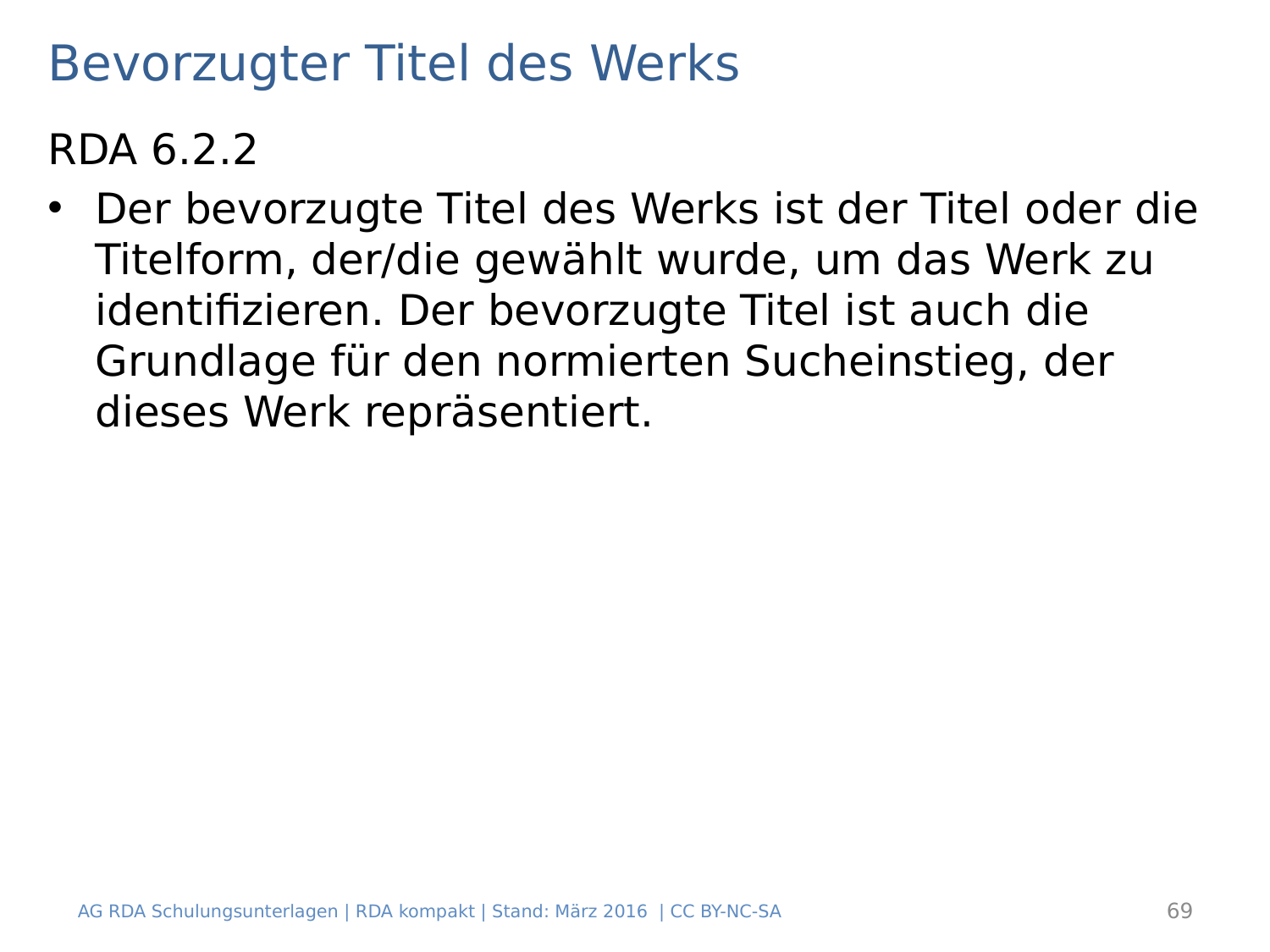

# Bevorzugter Titel des Werks
RDA 6.2.2
Der bevorzugte Titel des Werks ist der Titel oder die Titelform, der/die gewählt wurde, um das Werk zu identifizieren. Der bevorzugte Titel ist auch die Grundlage für den normierten Sucheinstieg, der dieses Werk repräsentiert.
69
AG RDA Schulungsunterlagen | RDA kompakt | Stand: März 2016  | CC BY-NC-SA